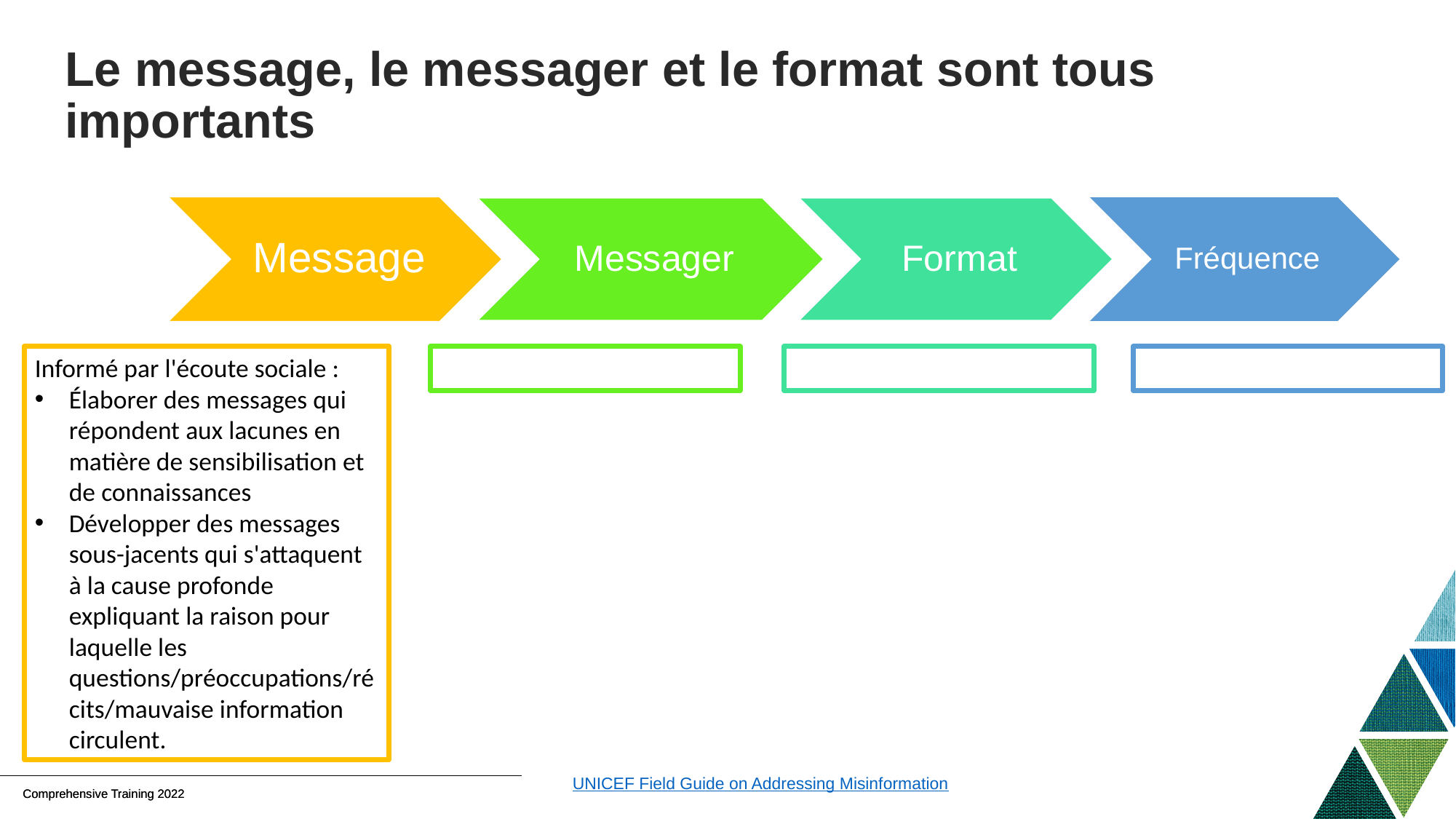

# Le message, le messager et le format sont tous importants
Message
Messager
Format
Fréquence
Informé par l'écoute sociale :
Élaborer des messages qui répondent aux lacunes en matière de sensibilisation et de connaissances
Développer des messages sous-jacents qui s'attaquent à la cause profonde expliquant la raison pour laquelle les questions/préoccupations/récits/mauvaise information circulent.

UNICEF Field Guide on Addressing Misinformation